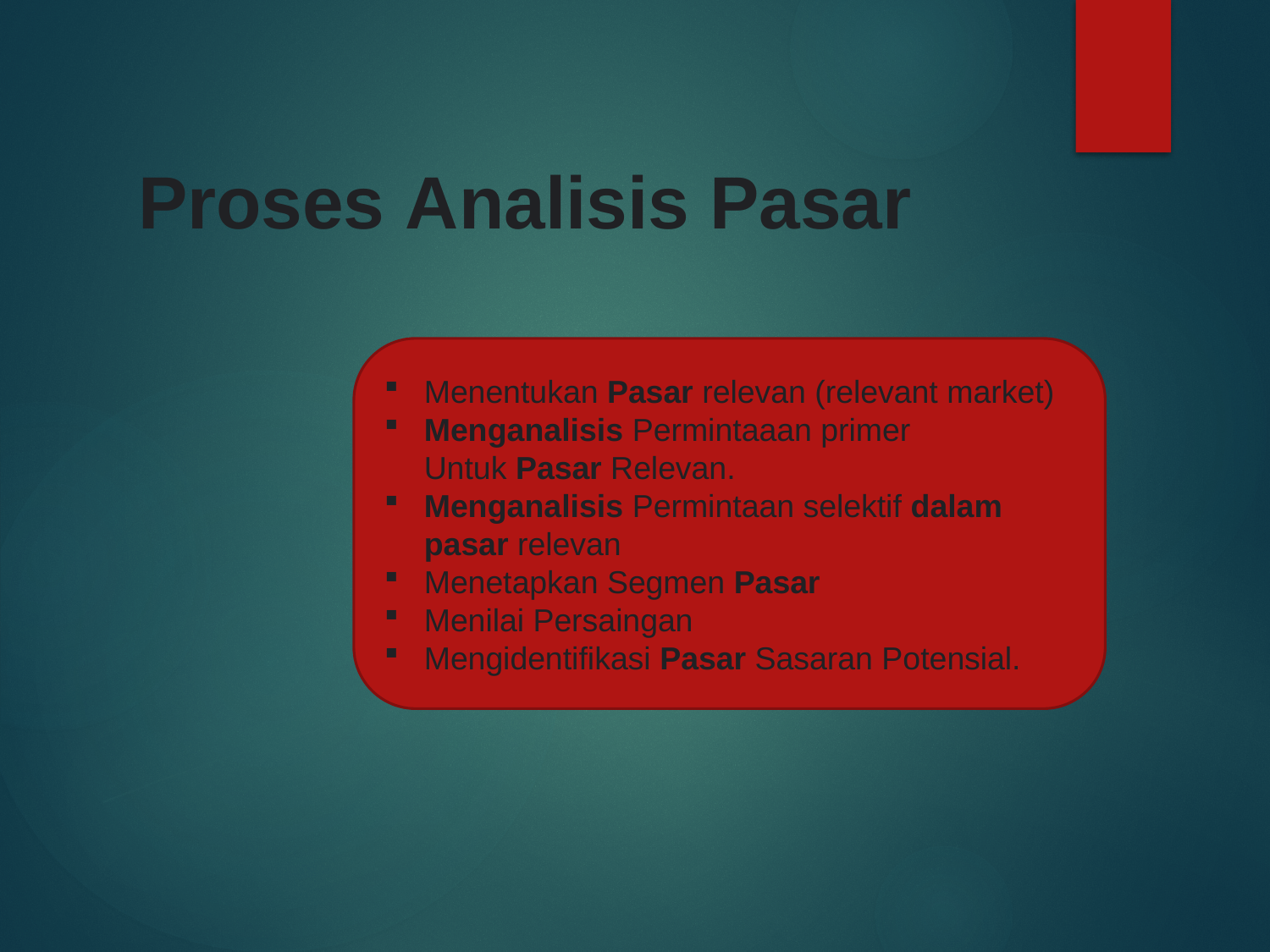

# Proses Analisis Pasar
Menentukan Pasar relevan (relevant market)
Menganalisis Permintaaan primer Untuk Pasar Relevan.
Menganalisis Permintaan selektif dalam pasar relevan
Menetapkan Segmen Pasar
Menilai Persaingan
Mengidentifikasi Pasar Sasaran Potensial.